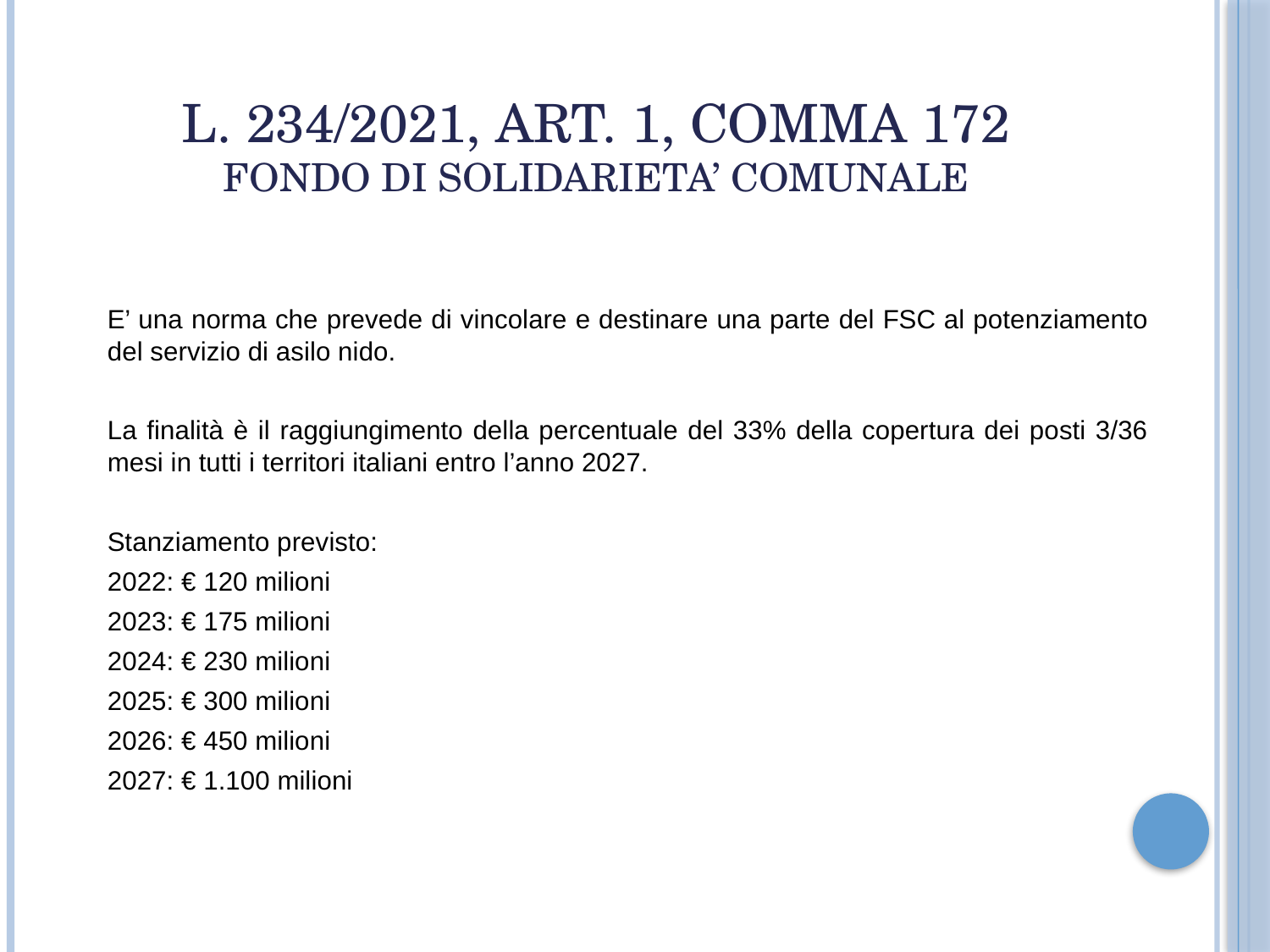

# L. 234/2021, art. 1, comma 172 Fondo di Solidarieta’ comunale
E’ una norma che prevede di vincolare e destinare una parte del FSC al potenziamento del servizio di asilo nido.

La finalità è il raggiungimento della percentuale del 33% della copertura dei posti 3/36 mesi in tutti i territori italiani entro l’anno 2027.

Stanziamento previsto:
2022: € 120 milioni
2023: € 175 milioni
2024: € 230 milioni
2025: € 300 milioni
2026: € 450 milioni
2027: € 1.100 milioni